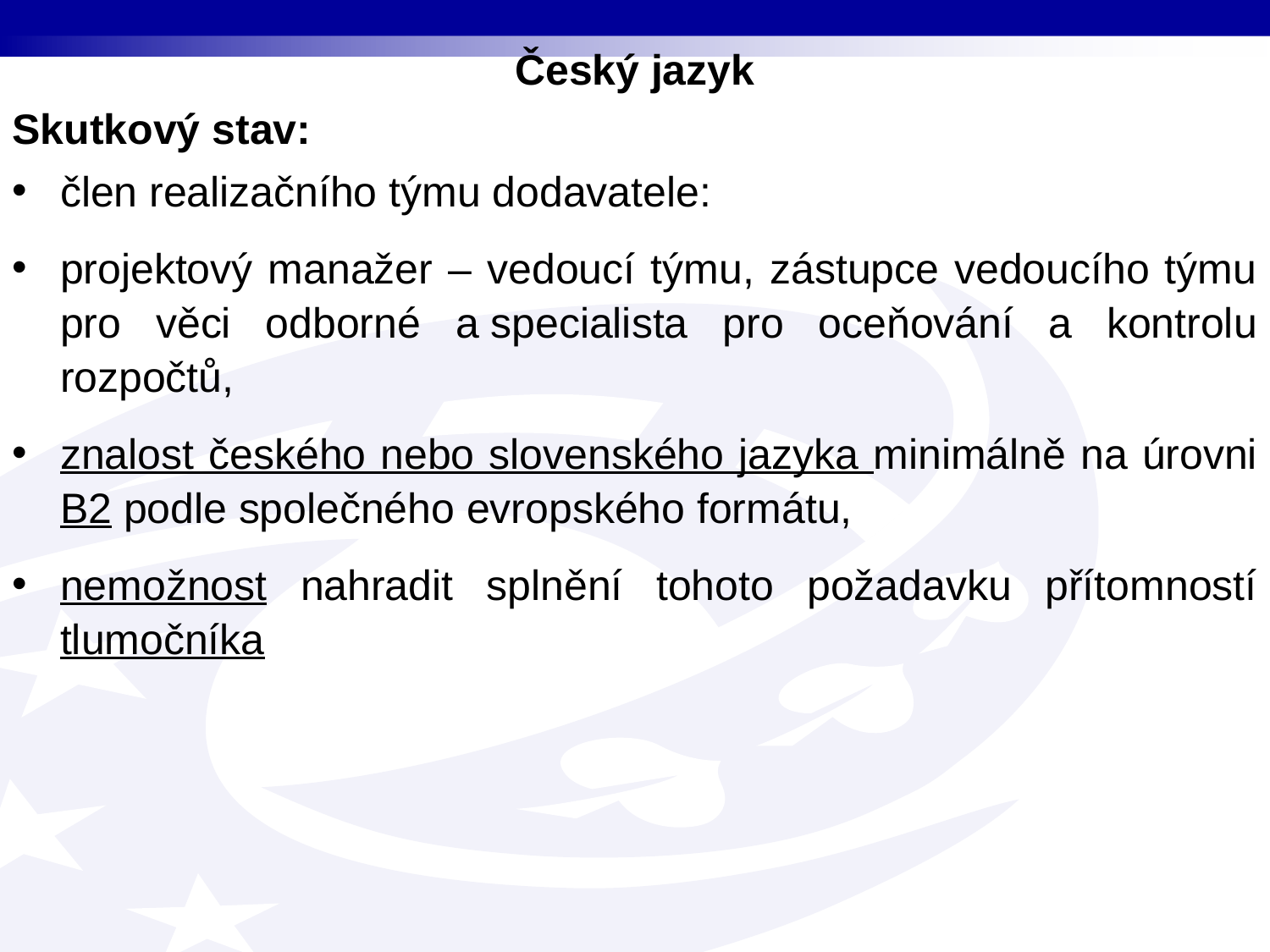

Český jazyk
Skutkový stav:
člen realizačního týmu dodavatele:
projektový manažer – vedoucí týmu, zástupce vedoucího týmu pro věci odborné a specialista pro oceňování a kontrolu rozpočtů,
znalost českého nebo slovenského jazyka minimálně na úrovni B2 podle společného evropského formátu,
nemožnost nahradit splnění tohoto požadavku přítomností tlumočníka